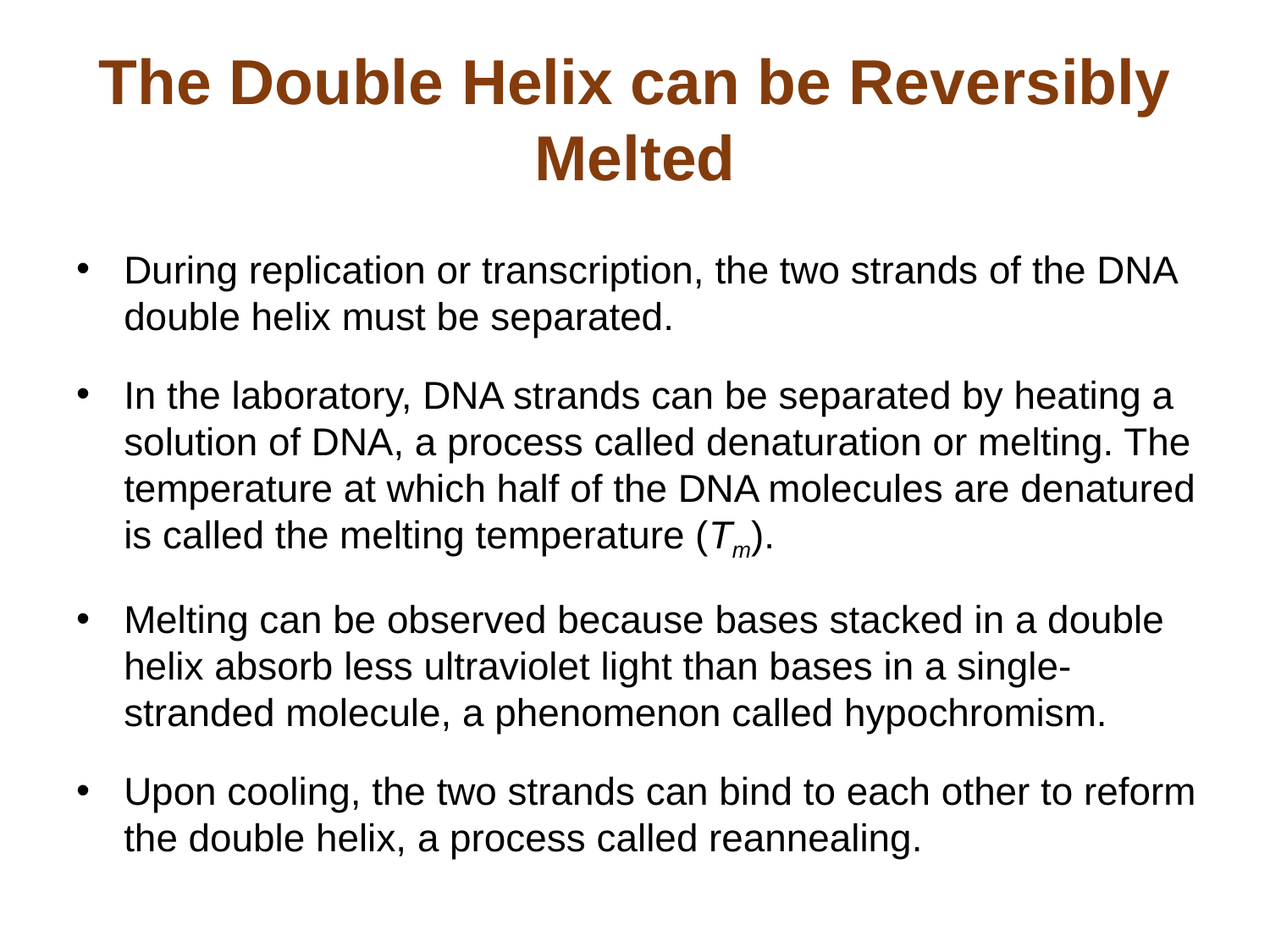

# The Double Helix can be Reversibly Melted
During replication or transcription, the two strands of the DNA double helix must be separated.
In the laboratory, DNA strands can be separated by heating a solution of DNA, a process called denaturation or melting. The temperature at which half of the DNA molecules are denatured is called the melting temperature (Tm).
Melting can be observed because bases stacked in a double helix absorb less ultraviolet light than bases in a single-stranded molecule, a phenomenon called hypochromism.
Upon cooling, the two strands can bind to each other to reform the double helix, a process called reannealing.